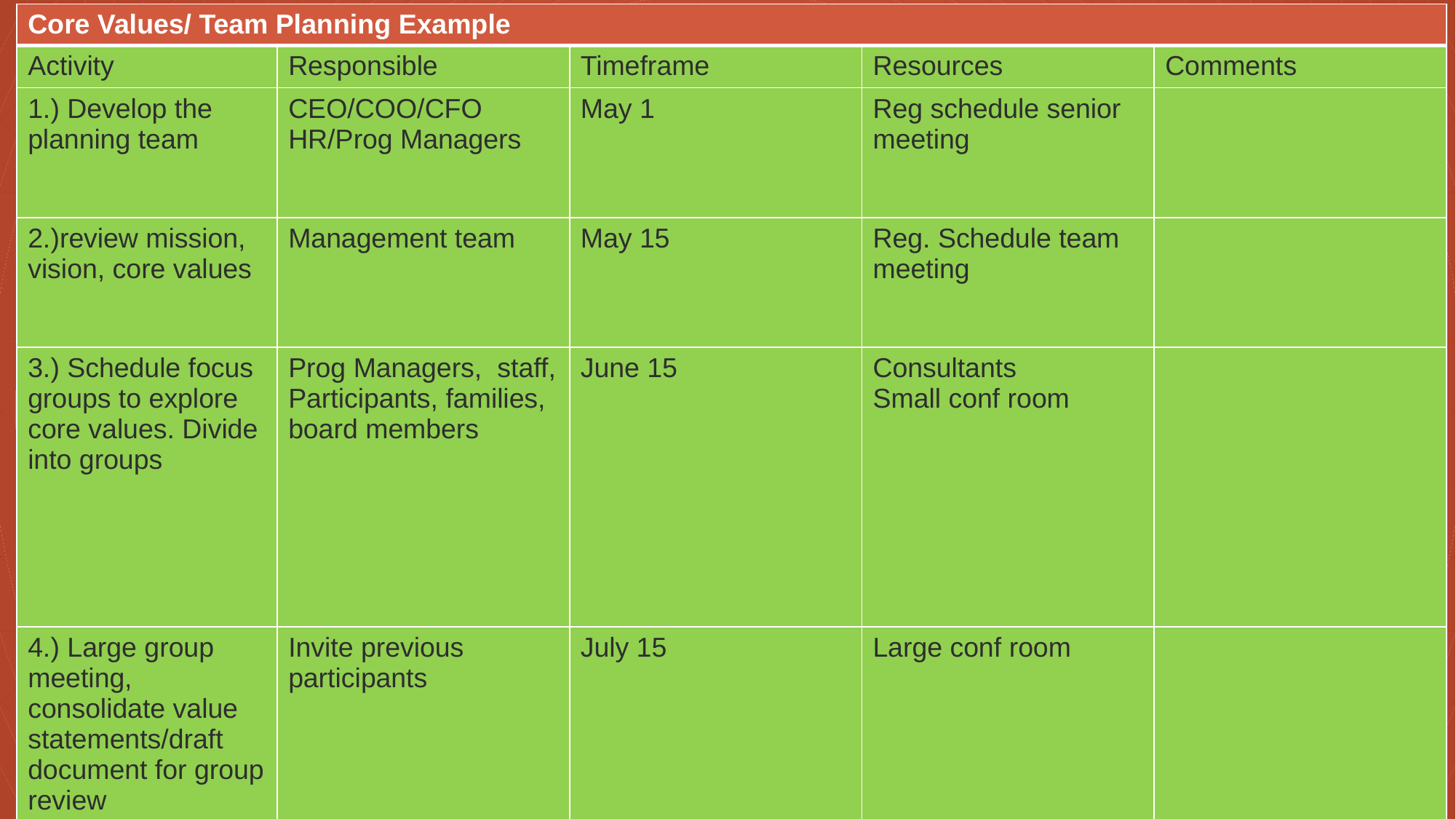

| Core Values/ Team Planning Example |  |  |  |  |
| --- | --- | --- | --- | --- |
| Activity | Responsible | Timeframe | Resources | Comments |
| 1.) Develop the planning team | CEO/COO/CFO HR/Prog Managers | May 1 | Reg schedule senior meeting |  |
| 2.)review mission, vision, core values | Management team | May 15 | Reg. Schedule team meeting |  |
| 3.) Schedule focus groups to explore core values. Divide into groups | Prog Managers, staff, Participants, families, board members | June 15 | Consultants Small conf room |  |
| 4.) Large group meeting, consolidate value statements/draft document for group review | Invite previous participants | July 15 | Large conf room |  |
#

 intermediate – evaluate finance
11